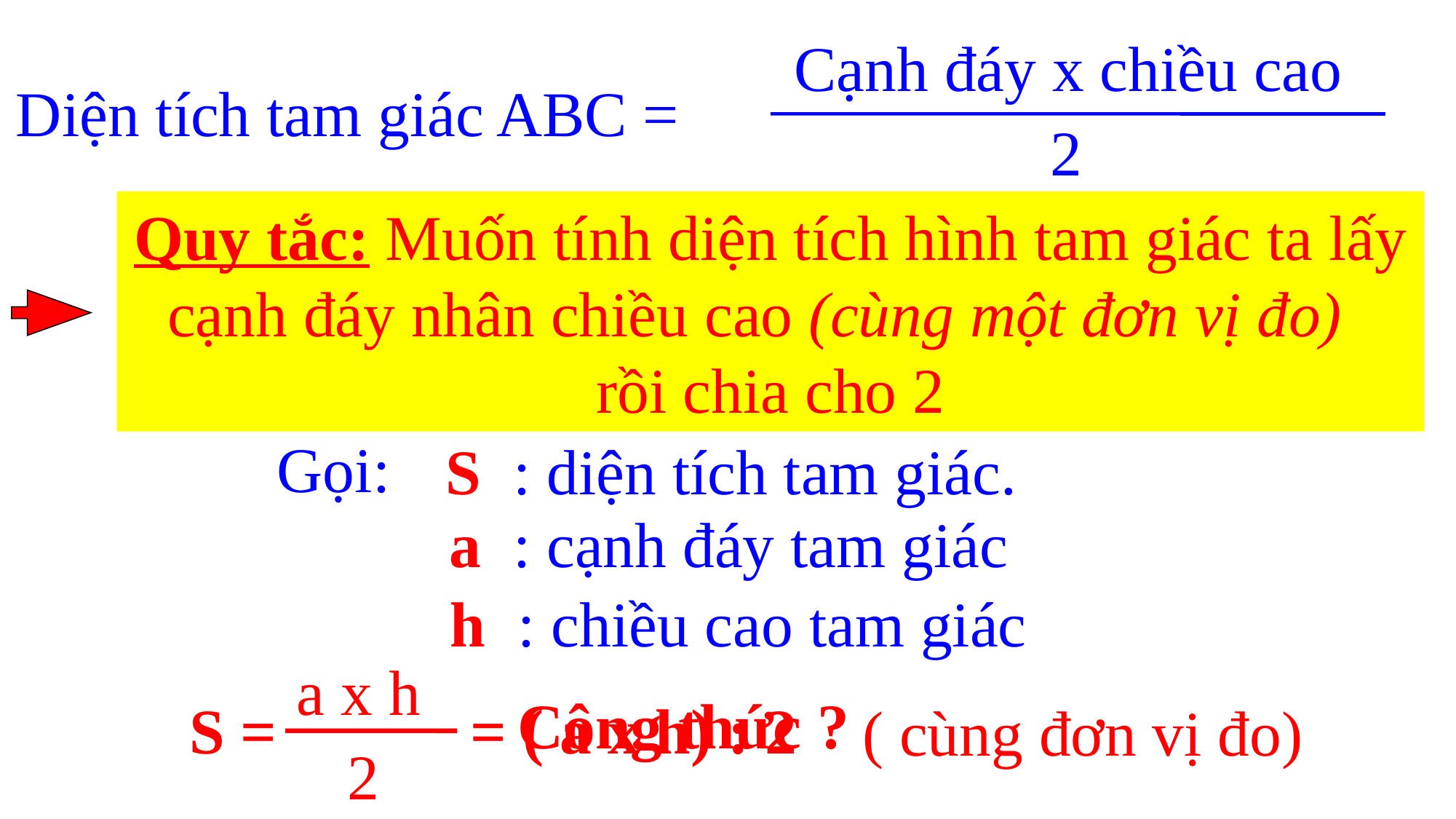

Cạnh đáy x chiều cao
Diện tích tam giác ABC =
2

Quy tắc: Muốn tính diện tích hình tam giác ta lấy cạnh đáy nhân chiều cao (cùng một đơn vị đo)   rồi chia cho 2

Gọi:
S  : diện tích tam giác.
a  : cạnh đáy tam giác
h  : chiều cao tam giác
a x h
Công thức ?
= ( a x h) : 2
S =
( cùng đơn vị đo)

2